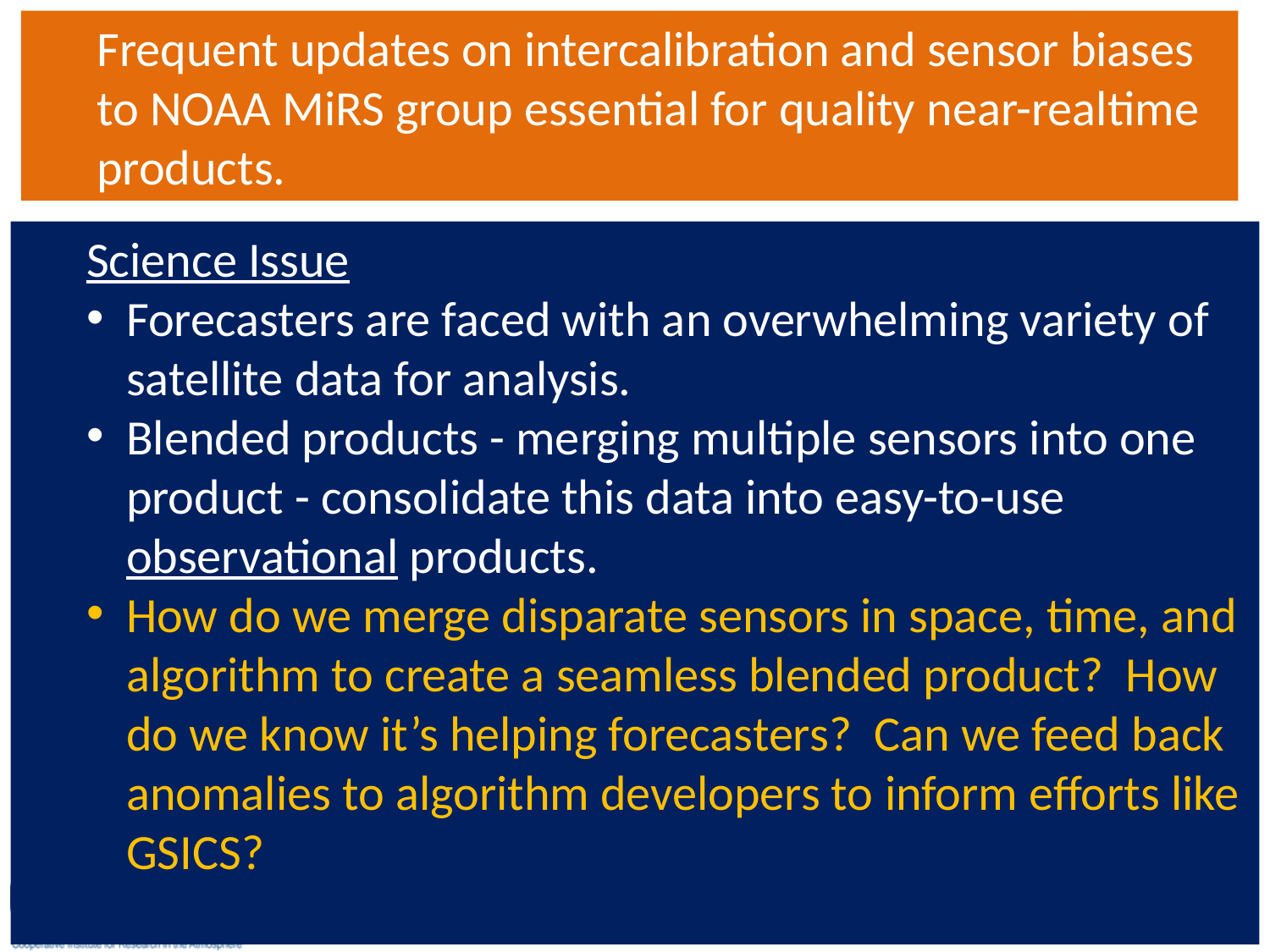

Frequent updates on intercalibration and sensor biases to NOAA MiRS group essential for quality near-realtime products.
Science Issue
Forecasters are faced with an overwhelming variety of satellite data for analysis.
Blended products - merging multiple sensors into one product - consolidate this data into easy-to-use observational products.
How do we merge disparate sensors in space, time, and algorithm to create a seamless blended product?  How do we know it’s helping forecasters?  Can we feed back anomalies to algorithm developers to inform efforts like GSICS?

7